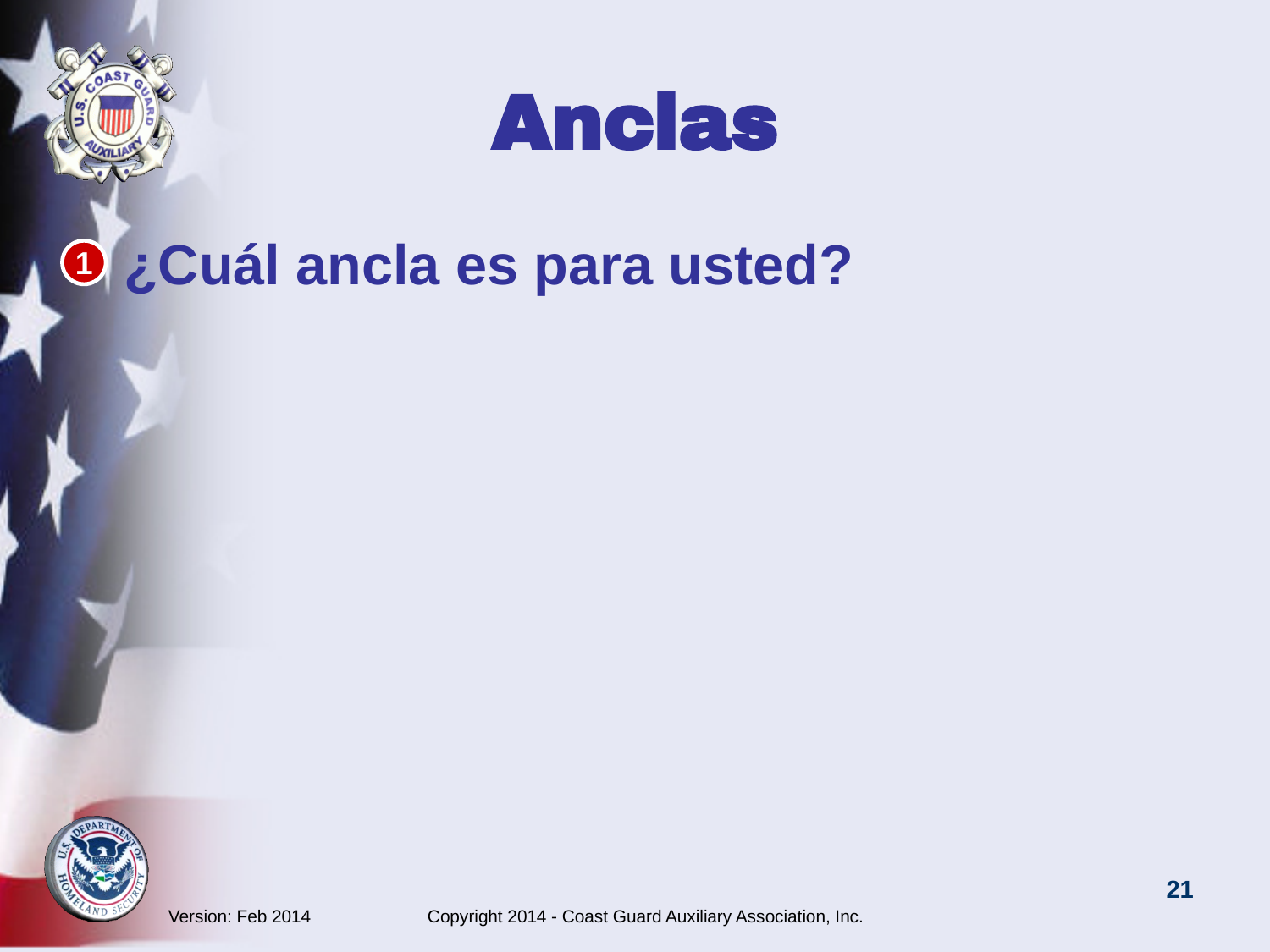

# Anclas
¿Cuál ancla es para usted?
1
Version: Feb 2014                        Copyright 2014 - Coast Guard Auxiliary Association, Inc.
21